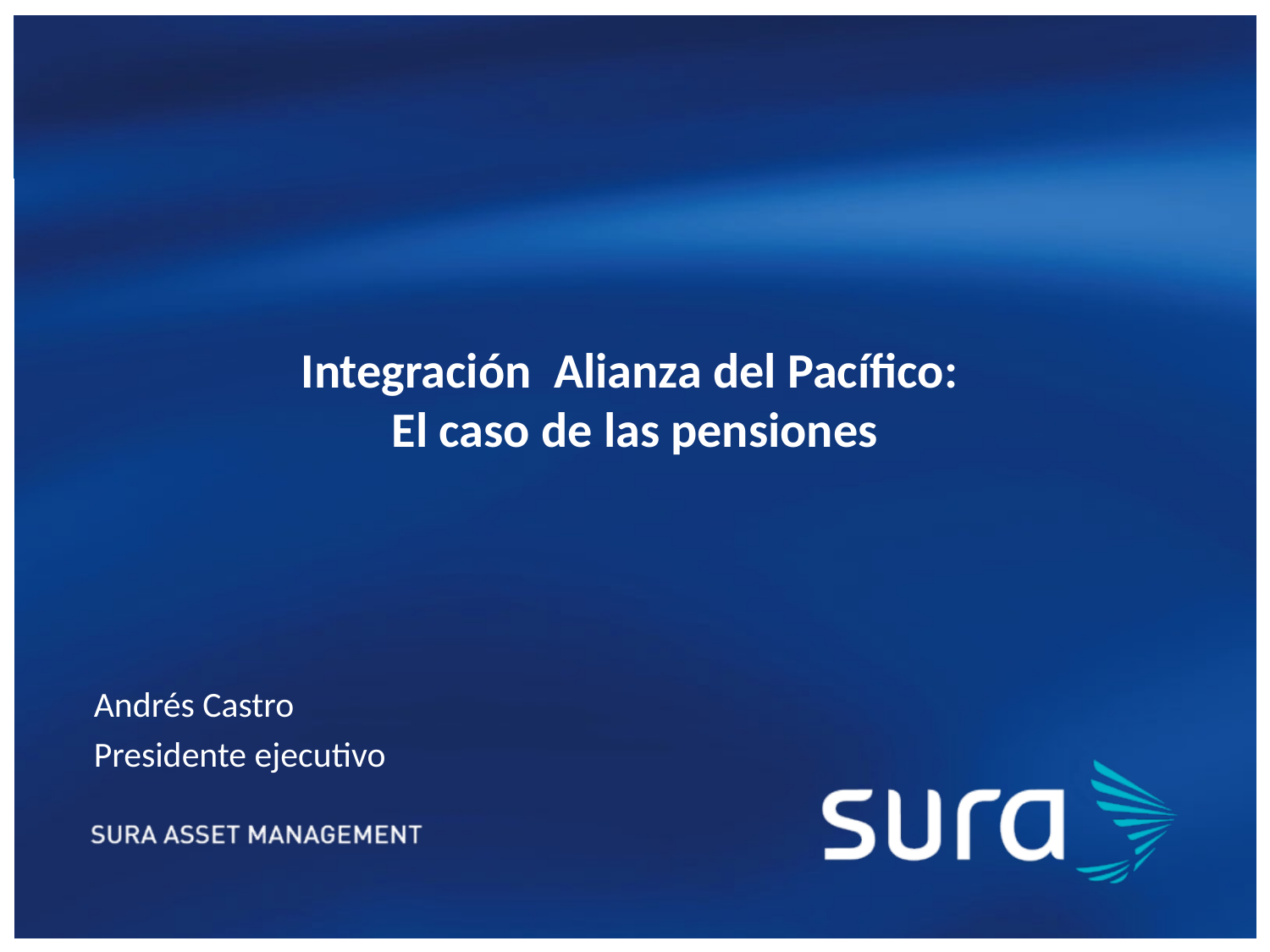

Integración  Alianza del Pacífico:
El caso de las pensiones
Andrés Castro
Presidente ejecutivo